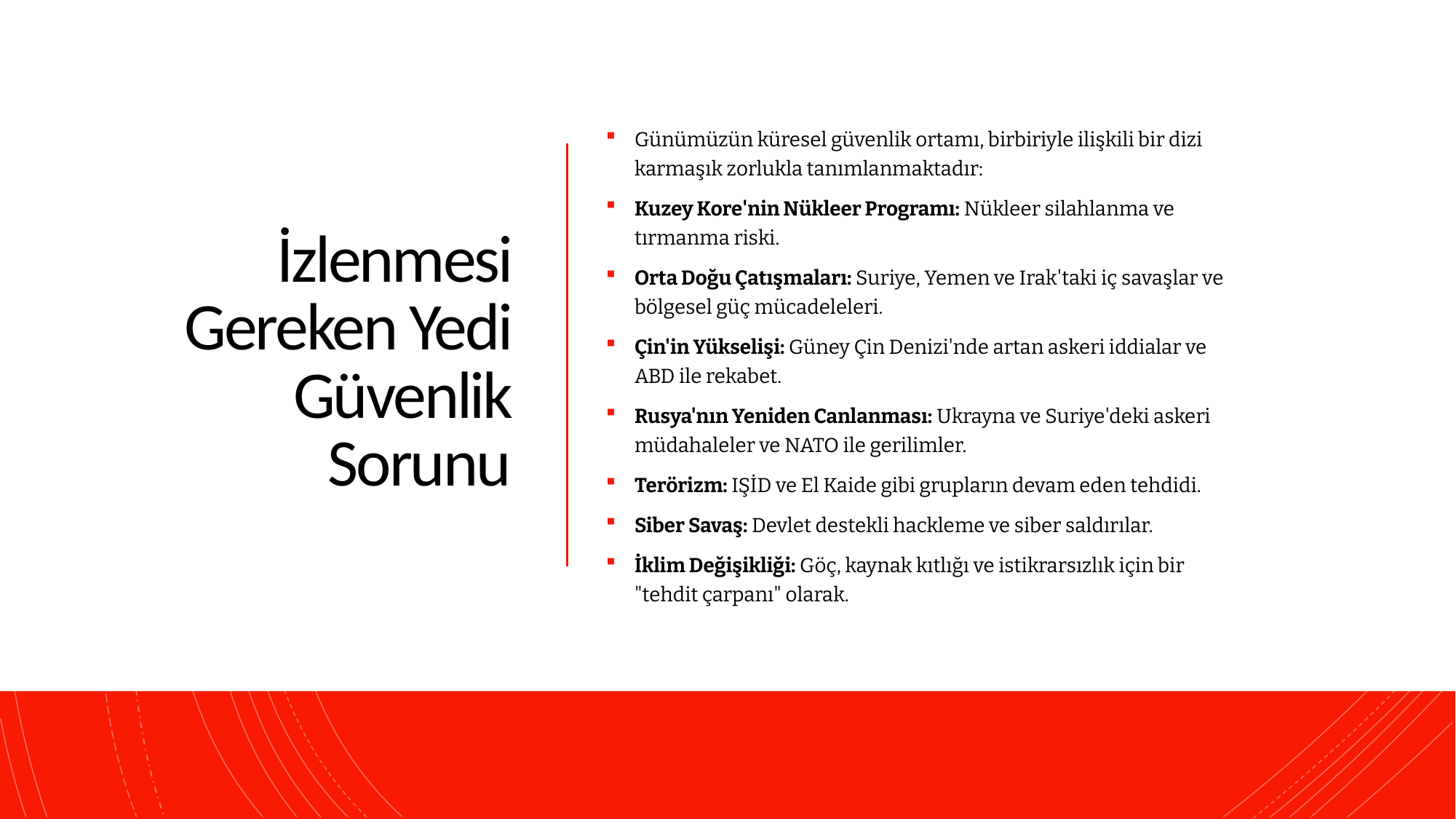

# İzlenmesi Gereken Yedi Güvenlik Sorunu
Günümüzün küresel güvenlik ortamı, birbiriyle ilişkili bir dizi karmaşık zorlukla tanımlanmaktadır:
Kuzey Kore'nin Nükleer Programı: Nükleer silahlanma ve tırmanma riski.
Orta Doğu Çatışmaları: Suriye, Yemen ve Irak'taki iç savaşlar ve bölgesel güç mücadeleleri.
Çin'in Yükselişi: Güney Çin Denizi'nde artan askeri iddialar ve ABD ile rekabet.
Rusya'nın Yeniden Canlanması: Ukrayna ve Suriye'deki askeri müdahaleler ve NATO ile gerilimler.
Terörizm: IŞİD ve El Kaide gibi grupların devam eden tehdidi.
Siber Savaş: Devlet destekli hackleme ve siber saldırılar.
İklim Değişikliği: Göç, kaynak kıtlığı ve istikrarsızlık için bir "tehdit çarpanı" olarak.